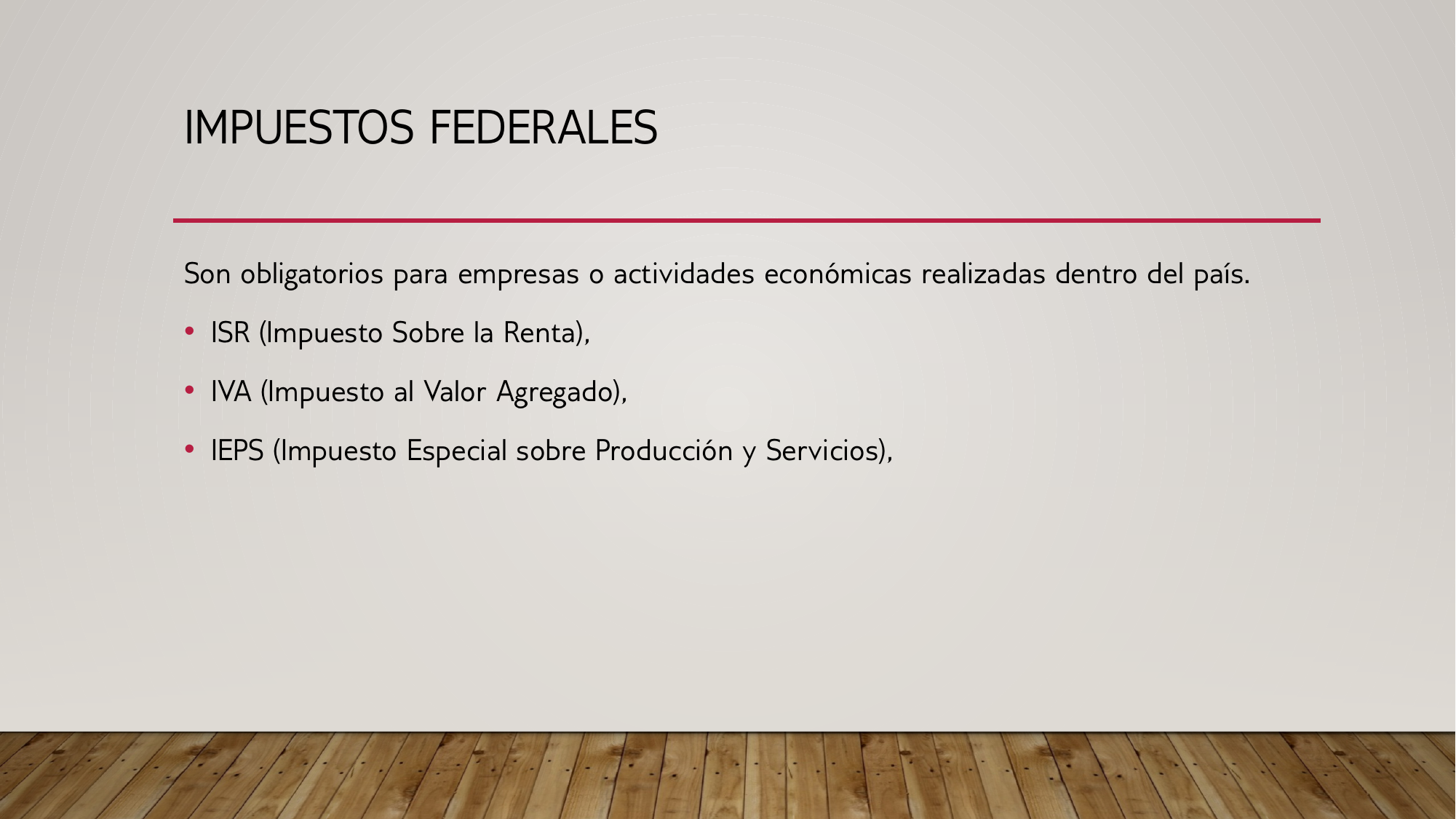

# IMPUESTOS FEDERALES
Son obligatorios para empresas o actividades económicas realizadas dentro del país.
ISR (Impuesto Sobre la Renta),
IVA (Impuesto al Valor Agregado),
IEPS (Impuesto Especial sobre Producción y Servicios),